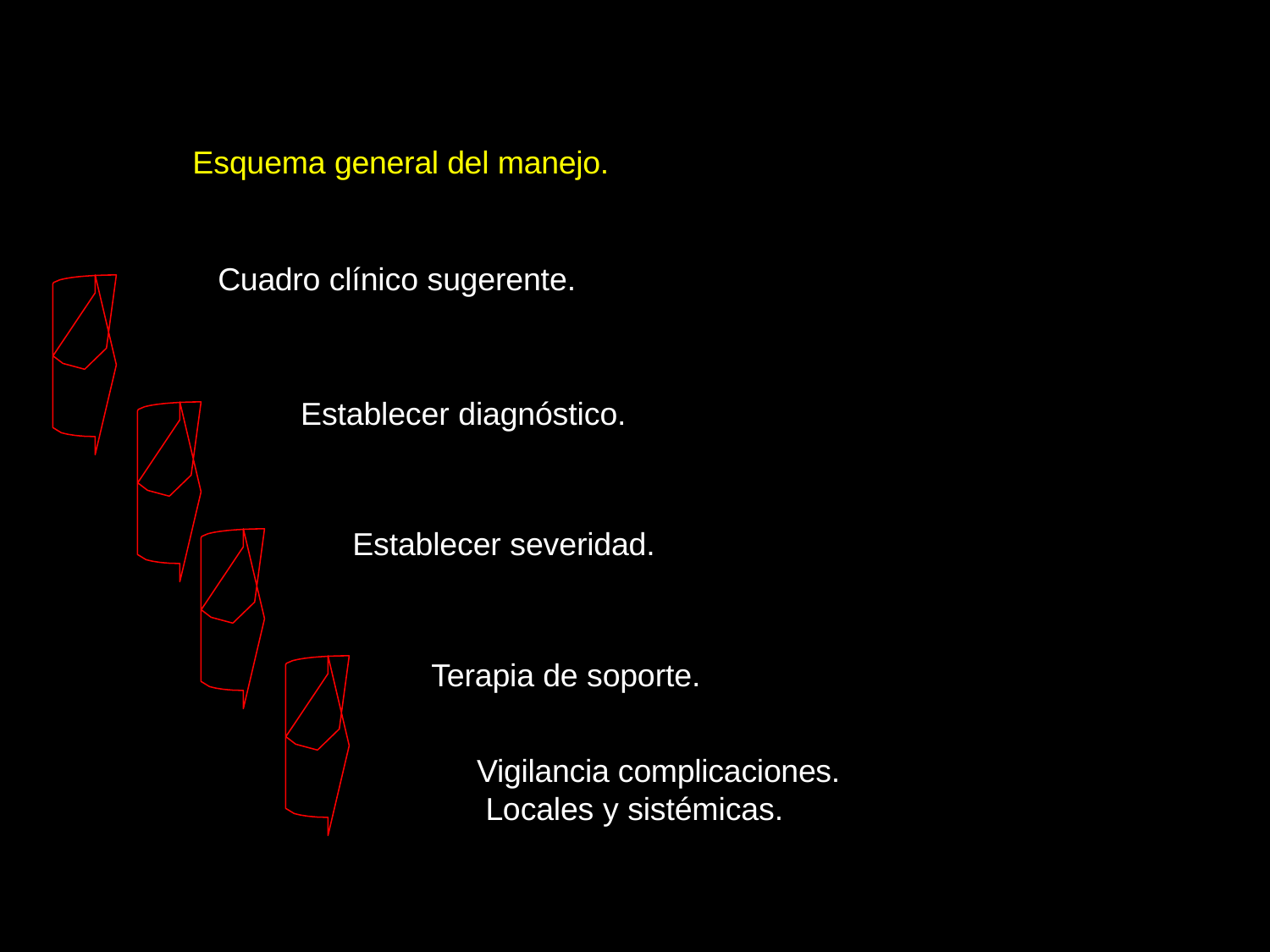

# Esquema general del manejo.
Cuadro clínico sugerente.

Establecer diagnóstico.

Establecer severidad.

Terapia de soporte.

Vigilancia complicaciones.  Locales y sistémicas.